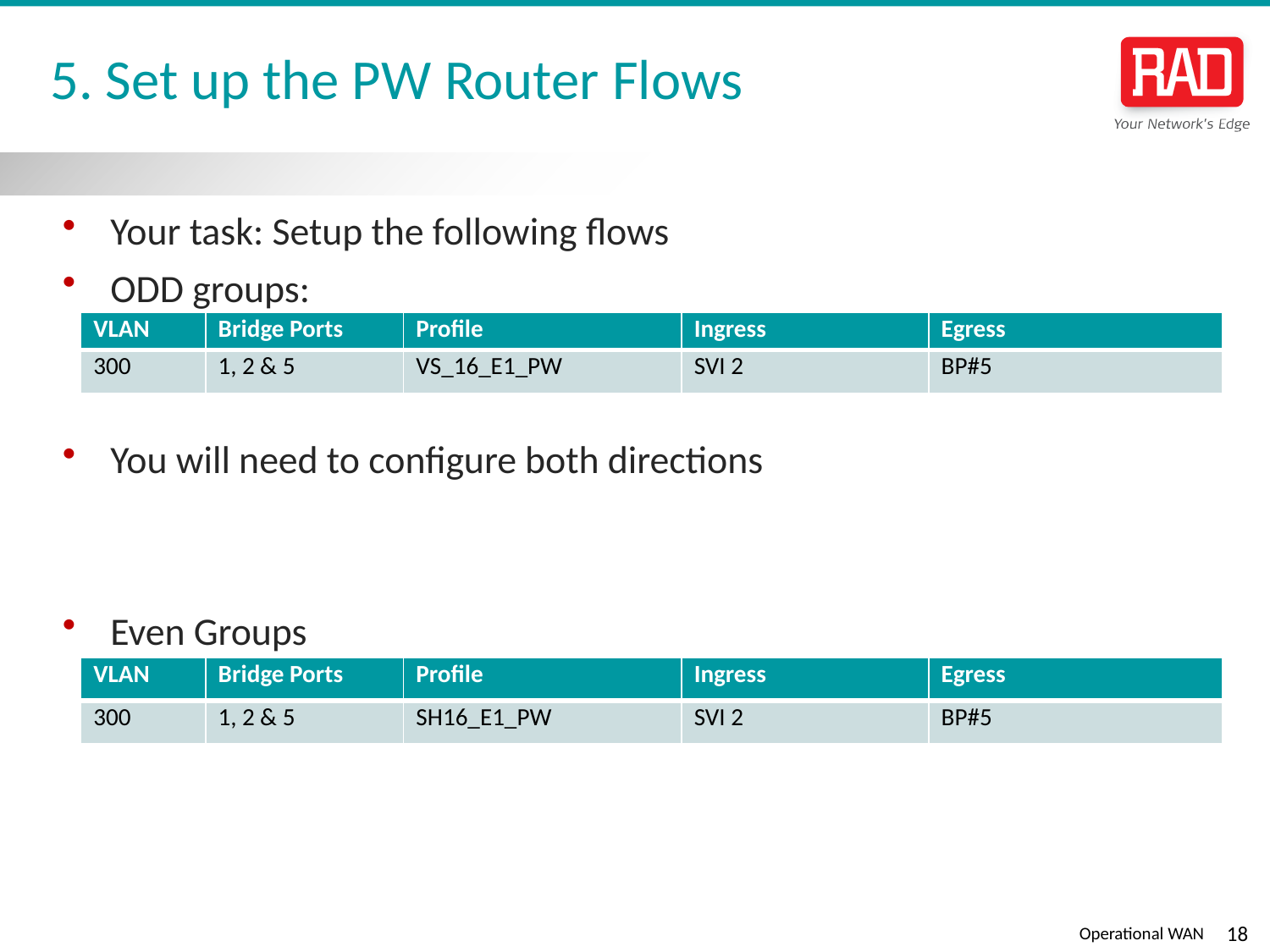

# 5. Set up the PW Router Flows
Your task: Setup the following flows
ODD groups:

You will need to configure both directions

Even Groups
| VLAN | Bridge Ports | Profile | Ingress | Egress |
| --- | --- | --- | --- | --- |
| 300 | 1, 2 & 5 | VS\_16\_E1\_PW | SVI 2 | BP#5 |
| VLAN | Bridge Ports | Profile | Ingress | Egress |
| --- | --- | --- | --- | --- |
| 300 | 1, 2 & 5 | SH16\_E1\_PW | SVI 2 | BP#5 |